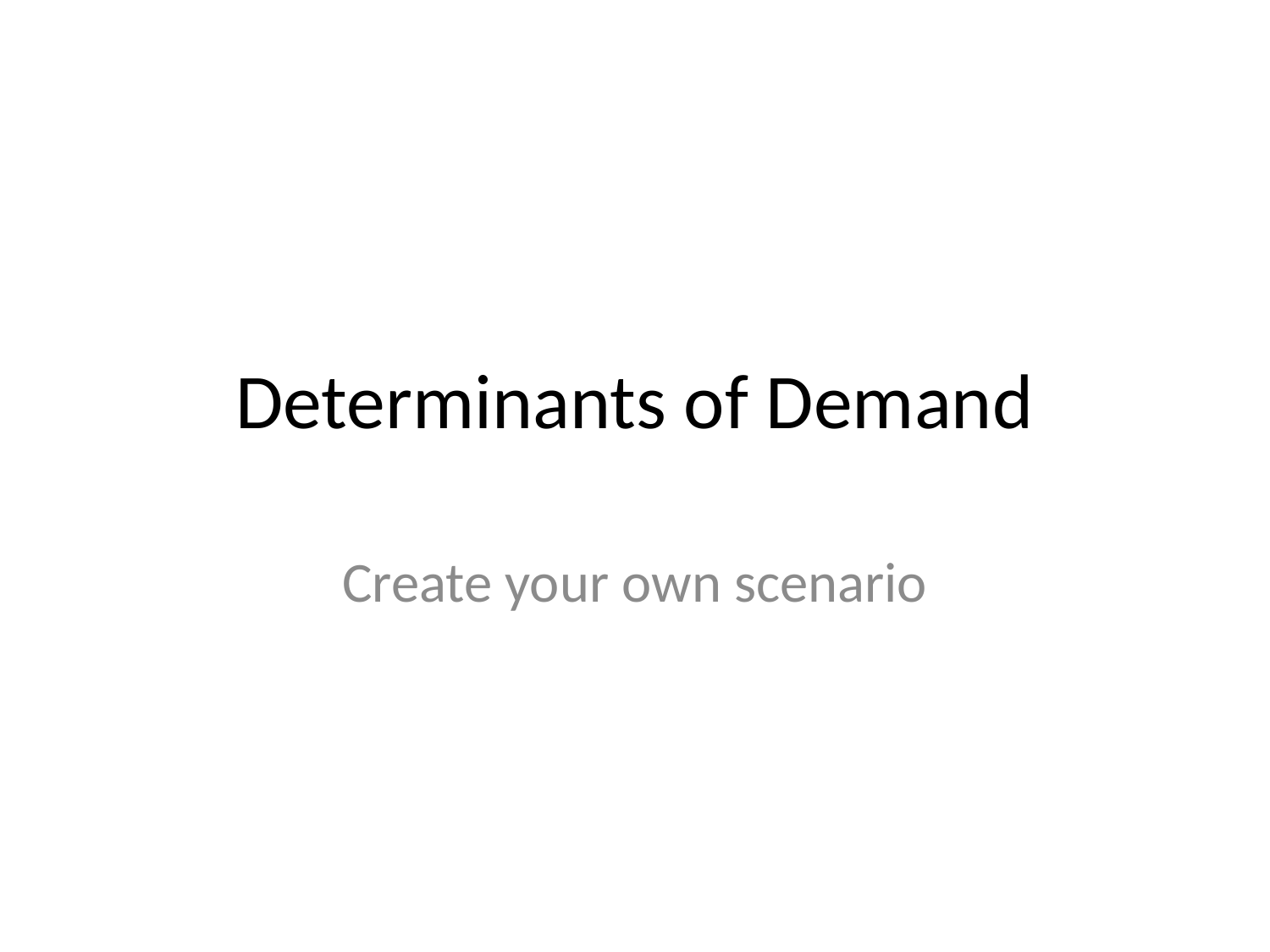

# Determinants of Demand
Create your own scenario